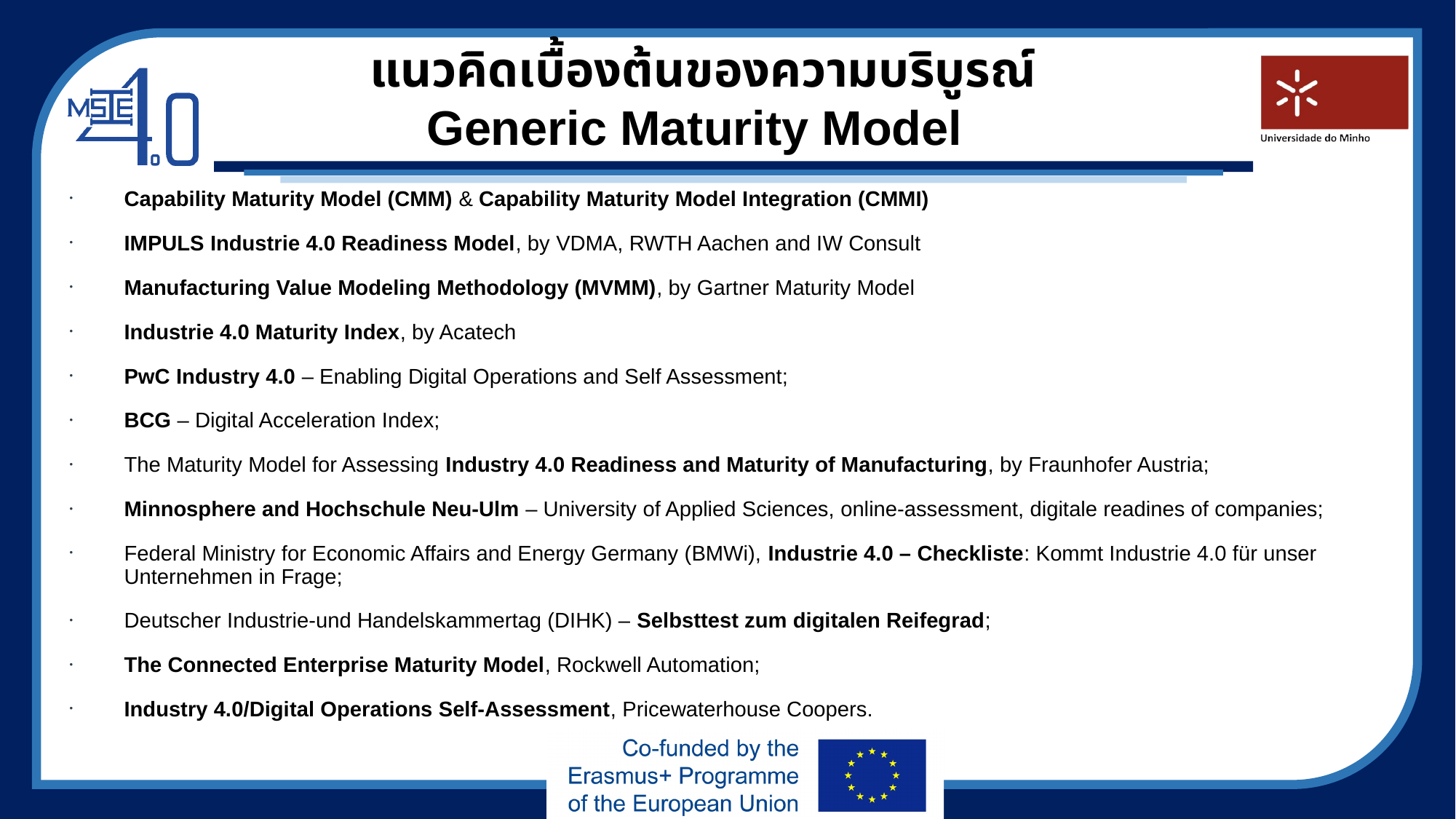

แนวคิดเบื้องต้นของความบริบูรณ์
Generic Maturity Model
Capability Maturity Model (CMM) & Capability Maturity Model Integration (CMMI)
IMPULS Industrie 4.0 Readiness Model, by VDMA, RWTH Aachen and IW Consult
Manufacturing Value Modeling Methodology (MVMM), by Gartner Maturity Model
Industrie 4.0 Maturity Index, by Acatech
PwC Industry 4.0 – Enabling Digital Operations and Self Assessment;
BCG – Digital Acceleration Index;
The Maturity Model for Assessing Industry 4.0 Readiness and Maturity of Manufacturing, by Fraunhofer Austria;
Minnosphere and Hochschule Neu-Ulm – University of Applied Sciences, online-assessment, digitale readines of companies;
Federal Ministry for Economic Affairs and Energy Germany (BMWi), Industrie 4.0 – Checkliste: Kommt Industrie 4.0 für unser Unternehmen in Frage;
Deutscher Industrie-und Handelskammertag (DIHK) – Selbsttest zum digitalen Reifegrad;
The Connected Enterprise Maturity Model, Rockwell Automation;
Industry 4.0/Digital Operations Self-Assessment, Pricewaterhouse Coopers.